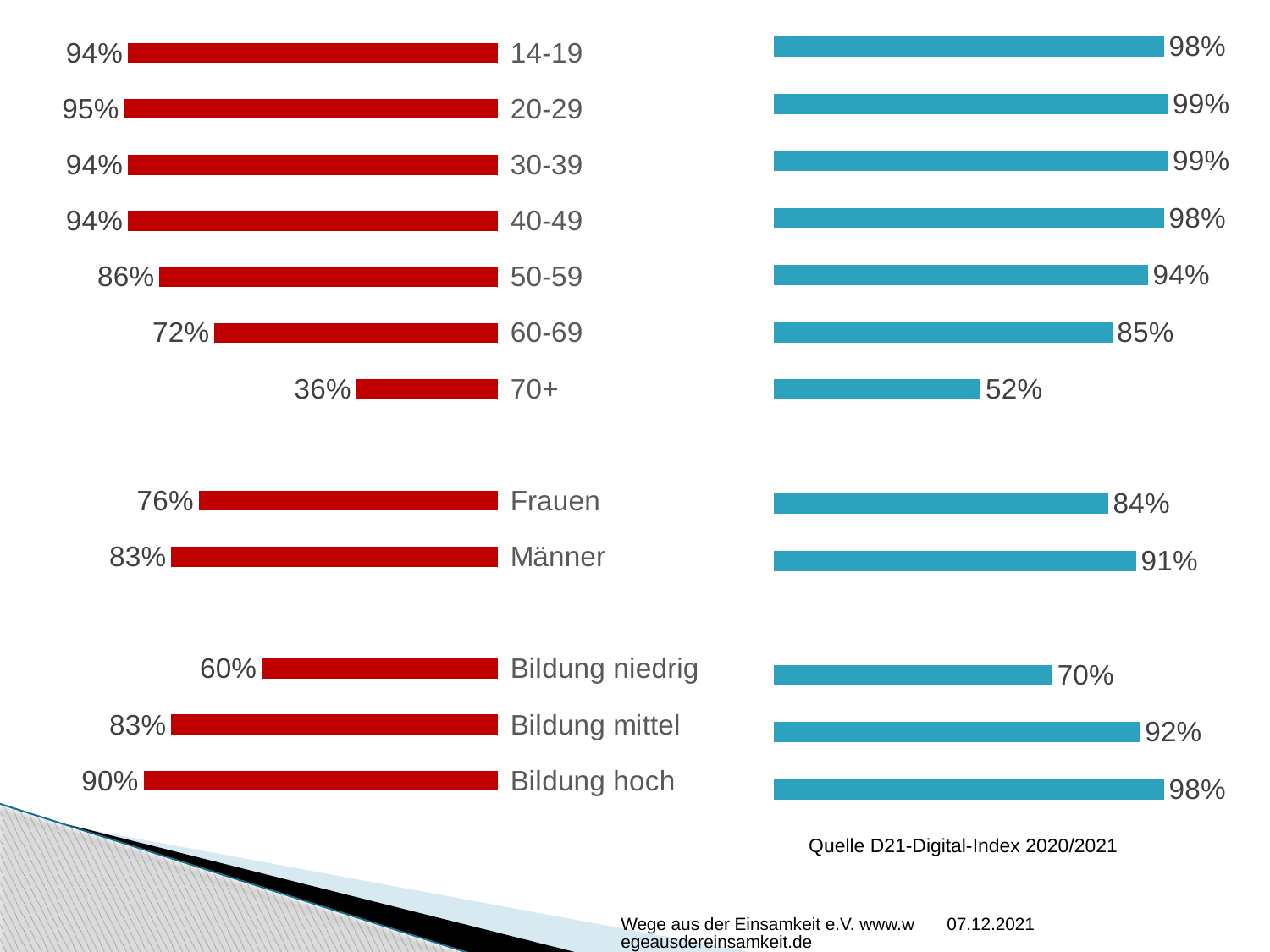

### Chart

| Category |  |
|---|---|
| 14-19 | -94.0 |
| 20-29 | -95.0 |
| 30-39 | -94.0 |
| 40-49 | -94.0 |
| 50-59 | -86.0 |
| 60-69 | -72.0 |
| 70+ | -36.0 |
|  | None |
| Frauen | -76.0 |
| Männer | -83.0 |
|  | None |
| Bildung niedrig | -60.0 |
| Bildung mittel | -83.0 |
| Bildung hoch | -90.0 |

### Chart

| Category | Internetnutzung gesamt |
|---|---|
Quelle D21-Digital-Index 2020/2021
Wege aus der Einsamkeit e.V. www.wegeausdereinsamkeit.de
07.12.2021